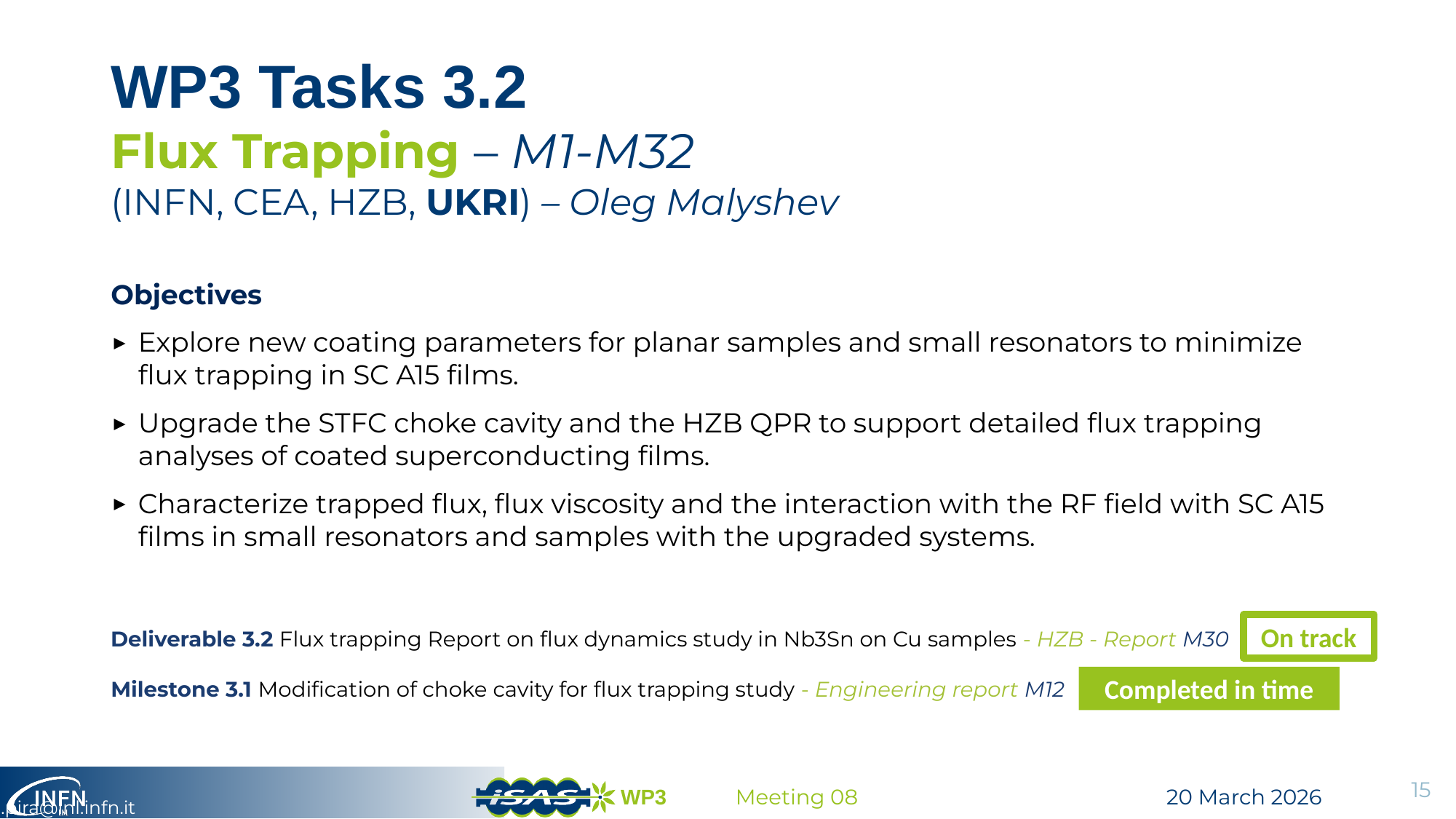

# WP3 Tasks 3.2 Flux Trapping – M1-M32 (INFN, CEA, HZB, UKRI) – Oleg Malyshev
Objectives
Explore new coating parameters for planar samples and small resonators to minimize flux trapping in SC A15 films.
Upgrade the STFC choke cavity and the HZB QPR to support detailed flux trapping analyses of coated superconducting films.
Characterize trapped flux, flux viscosity and the interaction with the RF field with SC A15 films in small resonators and samples with the upgraded systems.
On track
Deliverable 3.2 Flux trapping Report on flux dynamics study in Nb3Sn on Cu samples - HZB - Report M30
Completed in time
Milestone 3.1 Modification of choke cavity for flux trapping study - Engineering report M12
15